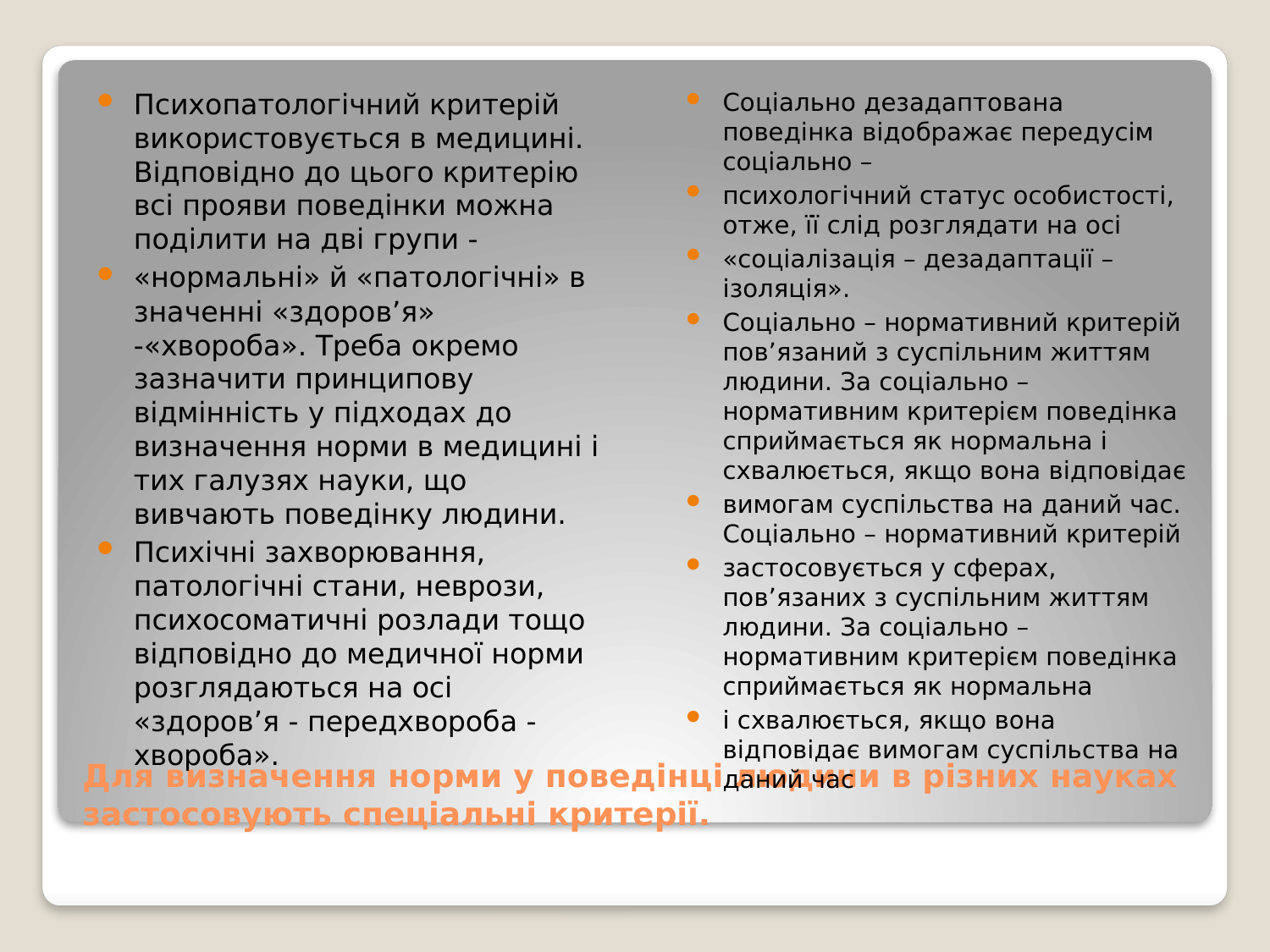

Психопатологічний критерій використовується в медицині. Відповідно до цього критерію всі прояви поведінки можна поділити на дві групи -
«нормальні» й «патологічні» в значенні «здоров’я» -«хвороба». Треба окремо зазначити принципову відмінність у підходах до визначення норми в медицині і тих галузях науки, що вивчають поведінку людини.
Психічні захворювання, патологічні стани, неврози, психосоматичні розлади тощо відповідно до медичної норми розглядаються на осі «здоров’я - передхвороба - хвороба».
Соціально дезадаптована поведінка відображає передусім соціально –
психологічний статус особистості, отже, її слід розглядати на осі
«соціалізація – дезадаптації – ізоляція».
Соціально – нормативний критерій пов’язаний з суспільним життям людини. За соціально – нормативним критерієм поведінка сприймається як нормальна і схвалюється, якщо вона відповідає
вимогам суспільства на даний час. Соціально – нормативний критерій
застосовується у сферах, пов’язаних з суспільним життям людини. За соціально – нормативним критерієм поведінка сприймається як нормальна
і схвалюється, якщо вона відповідає вимогам суспільства на даний час
# Для визначення норми у поведінці людини в різних науках застосовують спеціальні критерії.